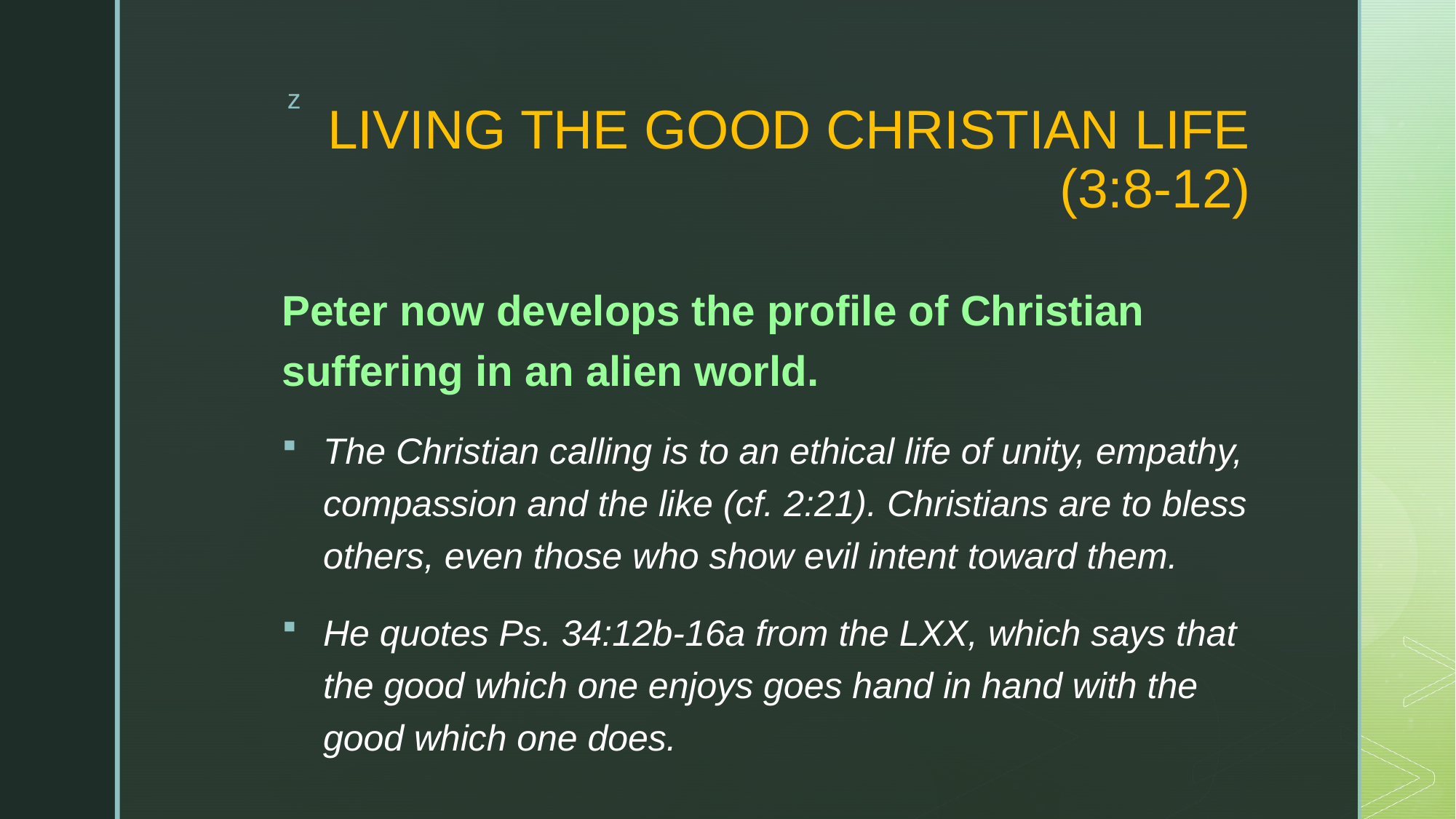

# LIVING THE GOOD CHRISTIAN LIFE (3:8-12)
Peter now develops the profile of Christian suffering in an alien world.
The Christian calling is to an ethical life of unity, empathy, compassion and the like (cf. 2:21). Christians are to bless others, even those who show evil intent toward them.
He quotes Ps. 34:12b-16a from the LXX, which says that the good which one enjoys goes hand in hand with the good which one does.